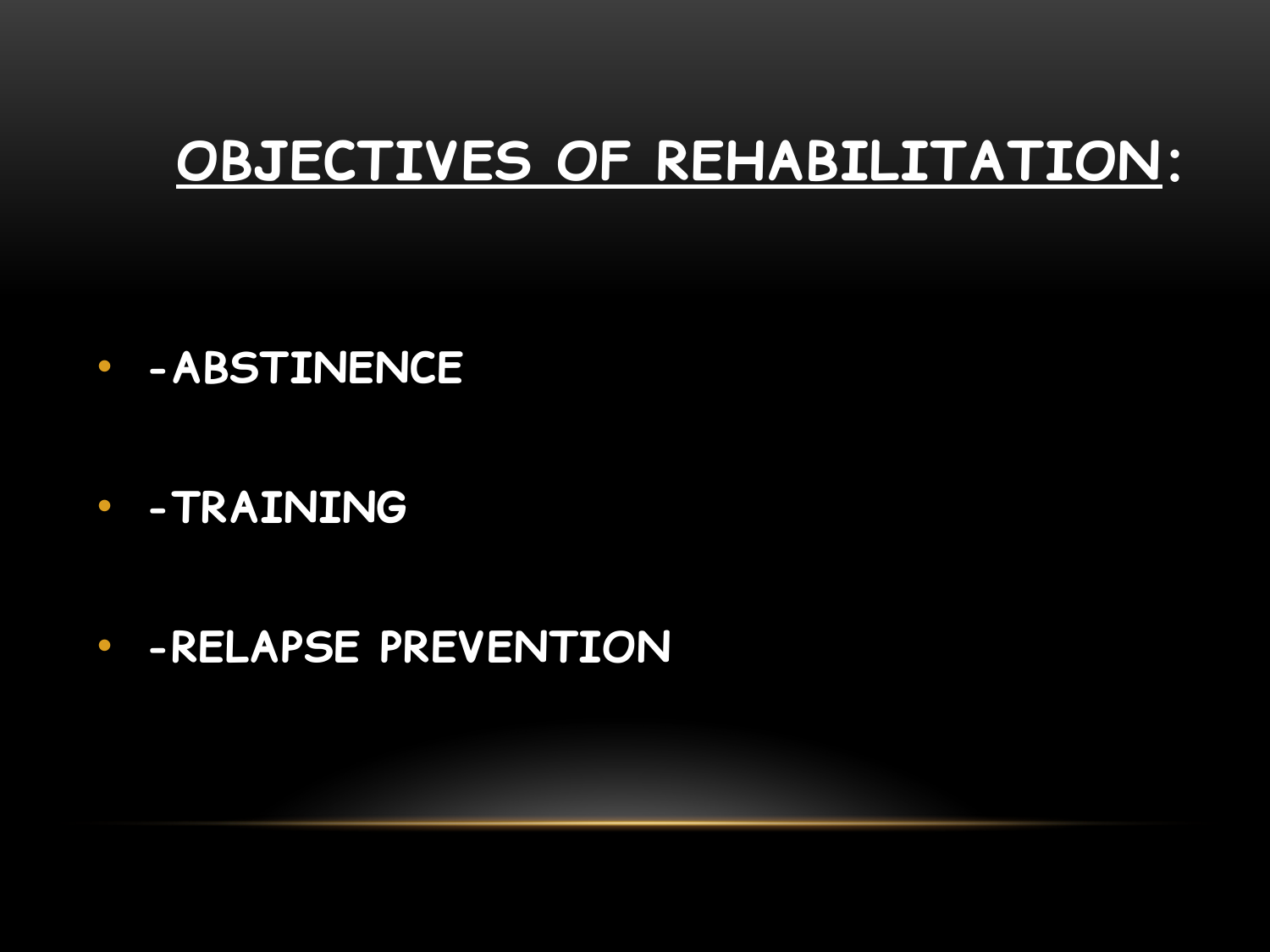

# OBJECTIVES OF Rehabilitation:

-ABSTINENCE

-TRAINING

-RELAPSE PREVENTION